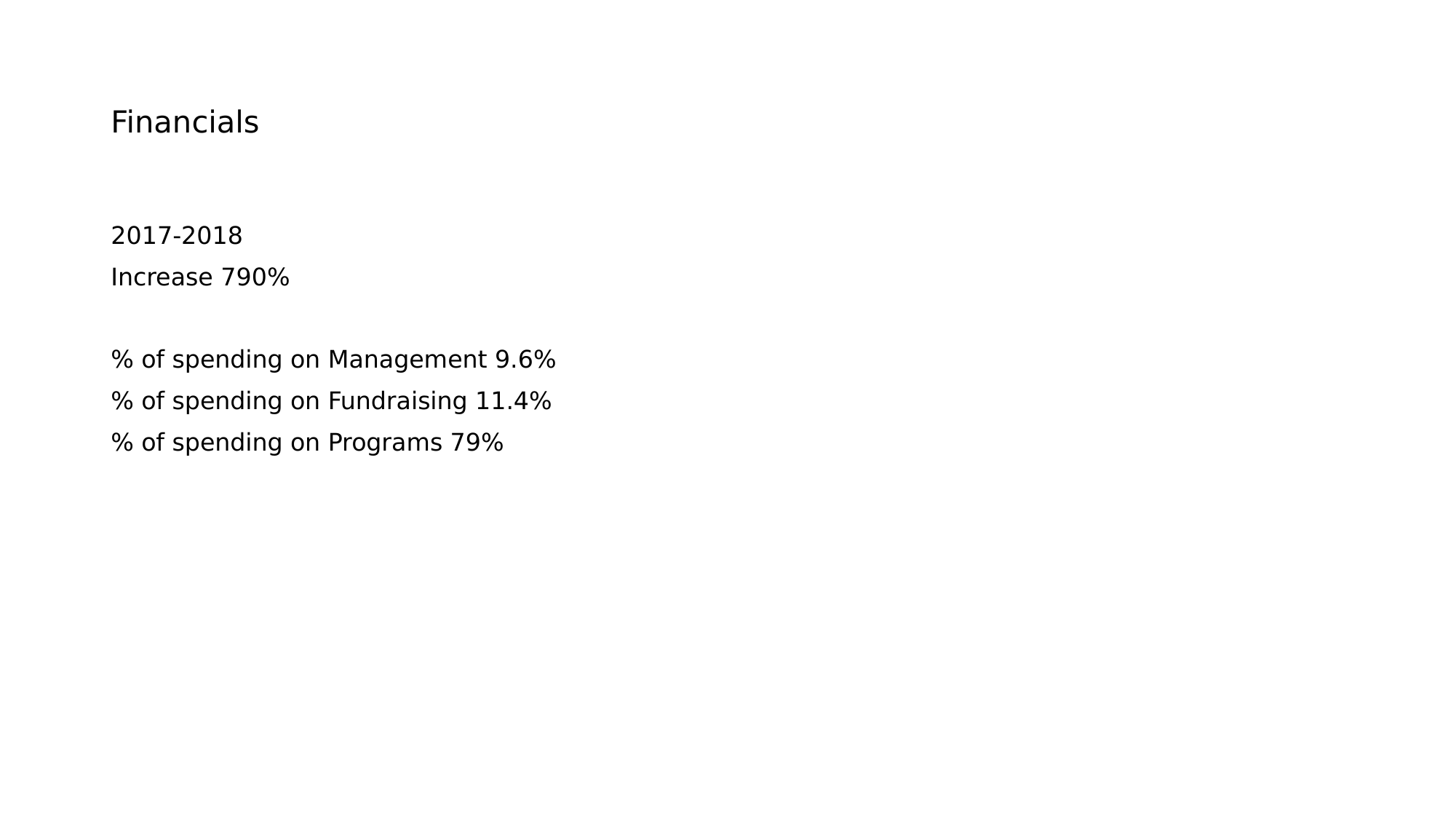

# Financials
2017-2018
Increase 790%

% of spending on Management 9.6%
% of spending on Fundraising 11.4%
% of spending on Programs 79%